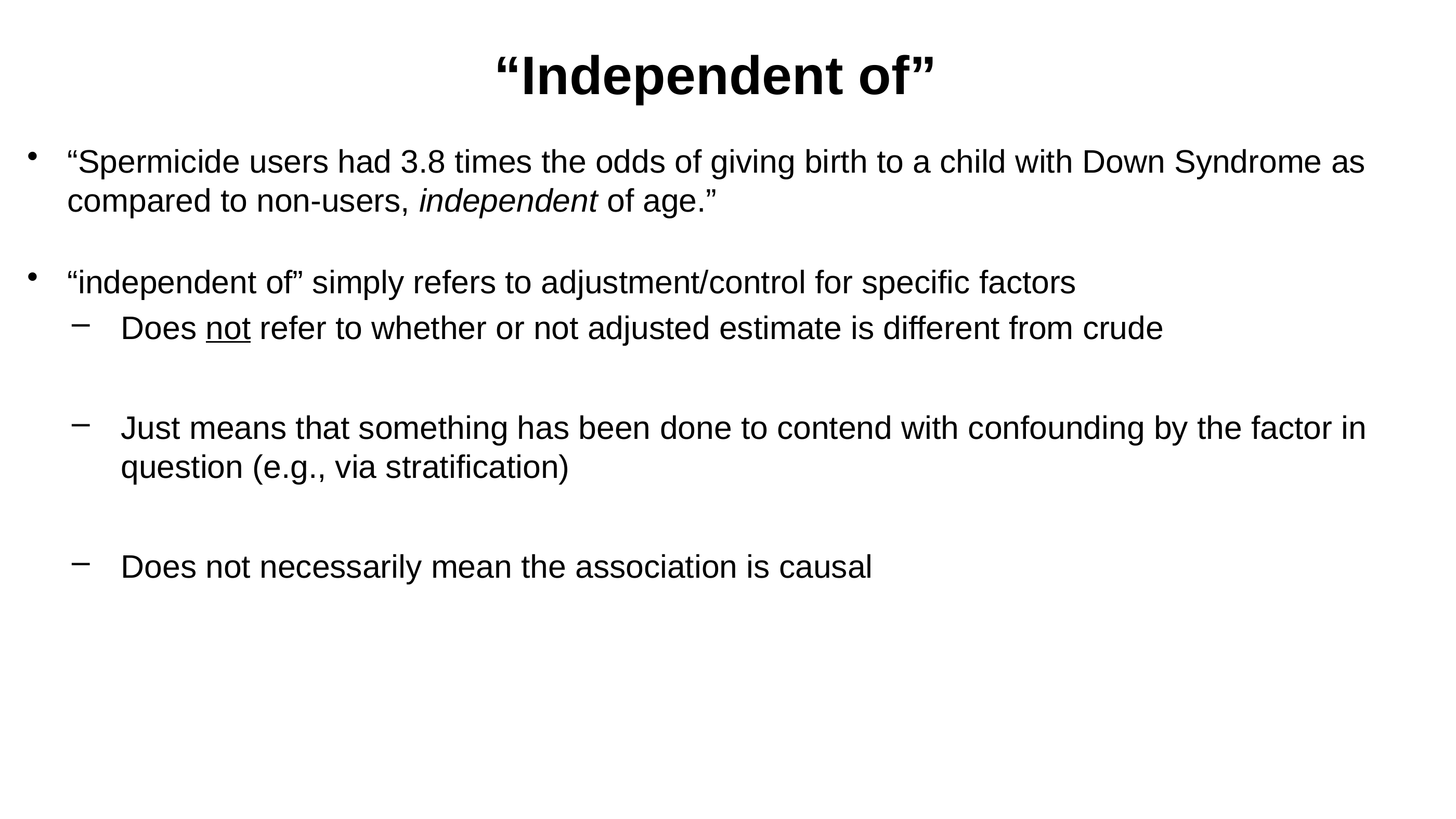

# “Independent of”
“Spermicide users had 3.8 times the odds of giving birth to a child with Down Syndrome as compared to non-users, independent of age.”

“independent of” simply refers to adjustment/control for specific factors
Does not refer to whether or not adjusted estimate is different from crude

Just means that something has been done to contend with confounding by the factor in question (e.g., via stratification)

Does not necessarily mean the association is causal